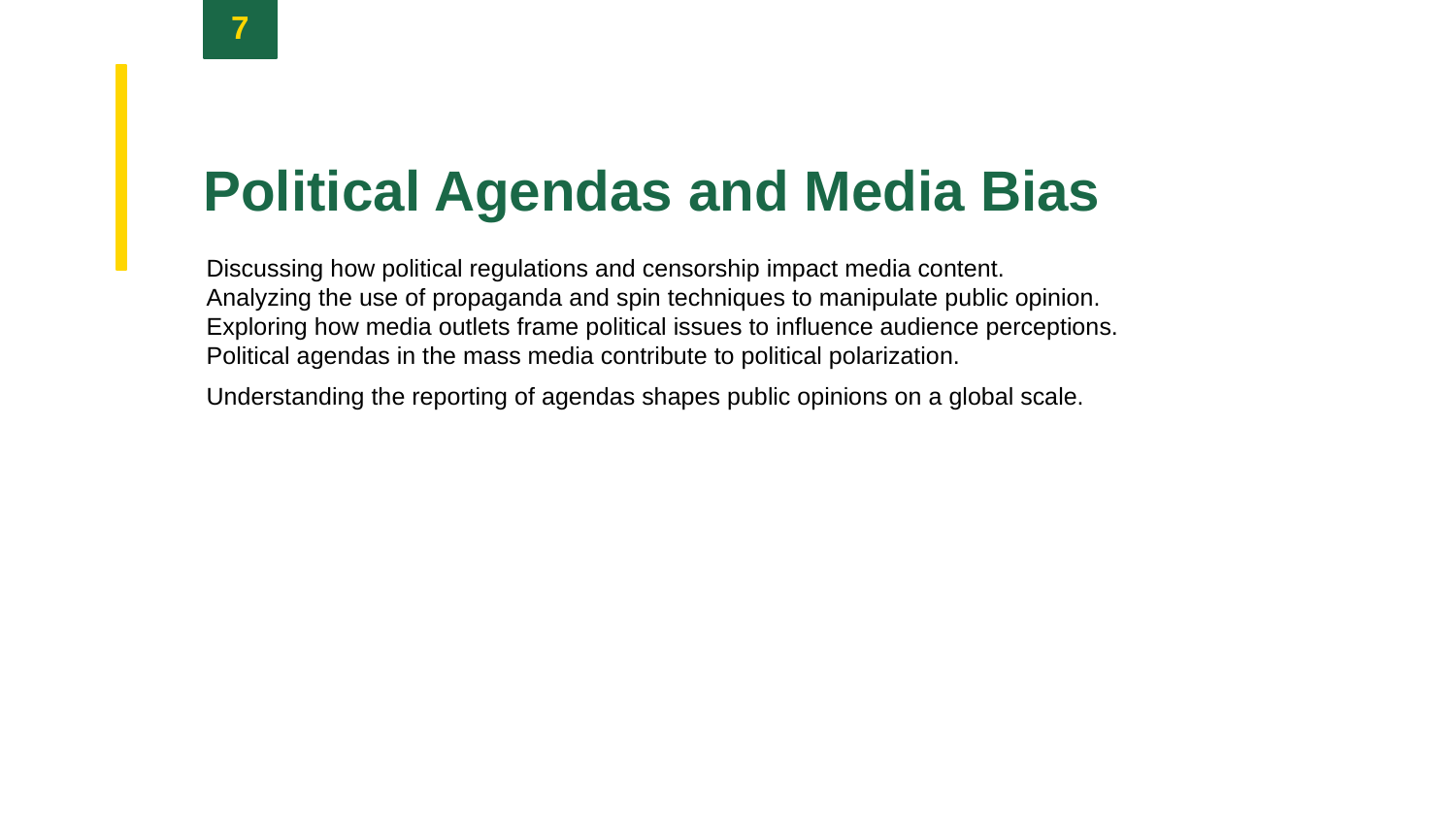

7

Political Agendas and Media Bias
Discussing how political regulations and censorship impact media content.
Analyzing the use of propaganda and spin techniques to manipulate public opinion.
Exploring how media outlets frame political issues to influence audience perceptions.
Political agendas in the mass media contribute to political polarization.
Understanding the reporting of agendas shapes public opinions on a global scale.